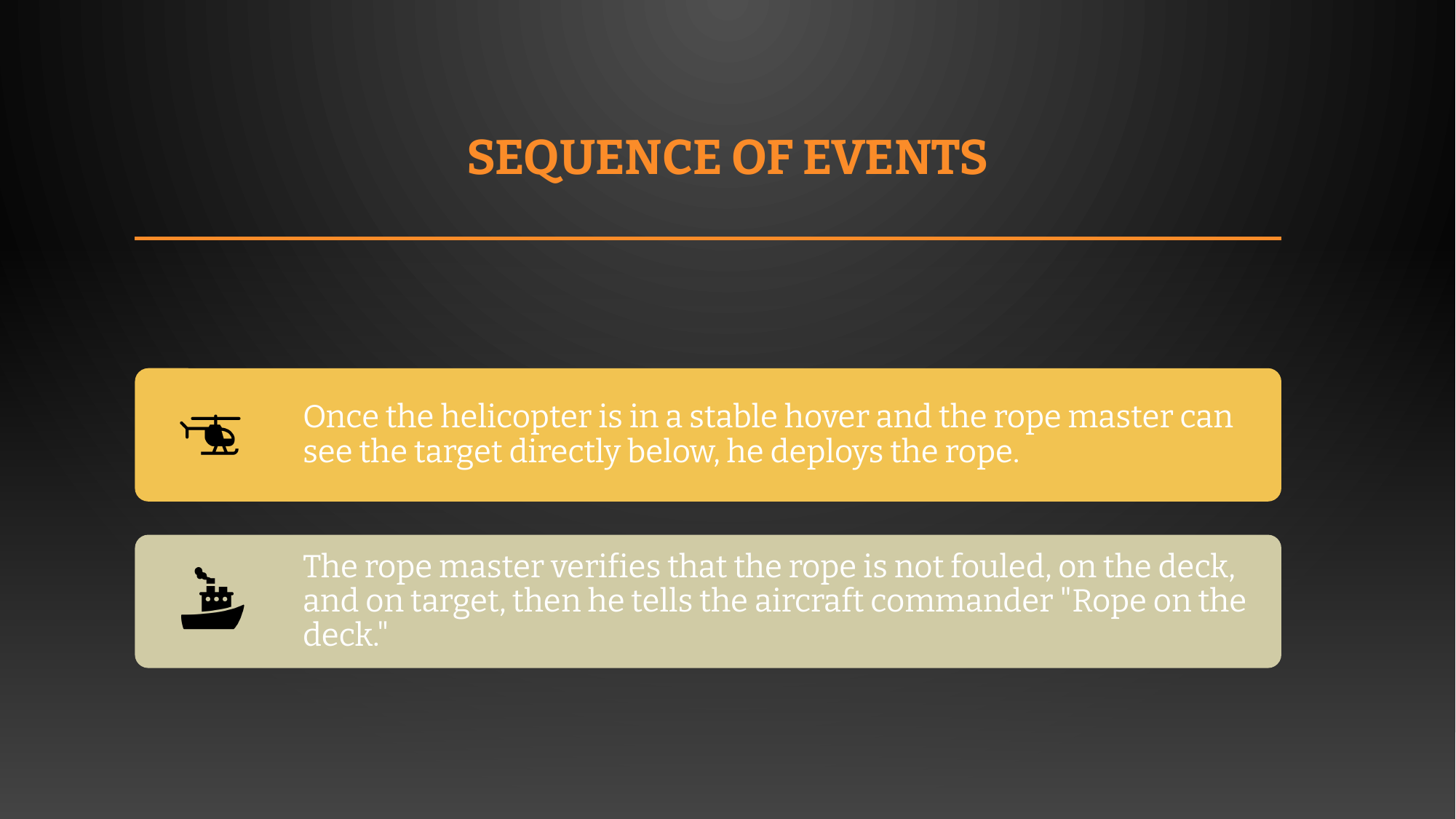

# Sequence of Events

Once the helicopter is in a stable hover and the rope master can see the target directly below, he deploys the rope.
The rope master verifies that the rope is not fouled, on the deck, and on target, then he tells the aircraft commander "Rope on the deck."